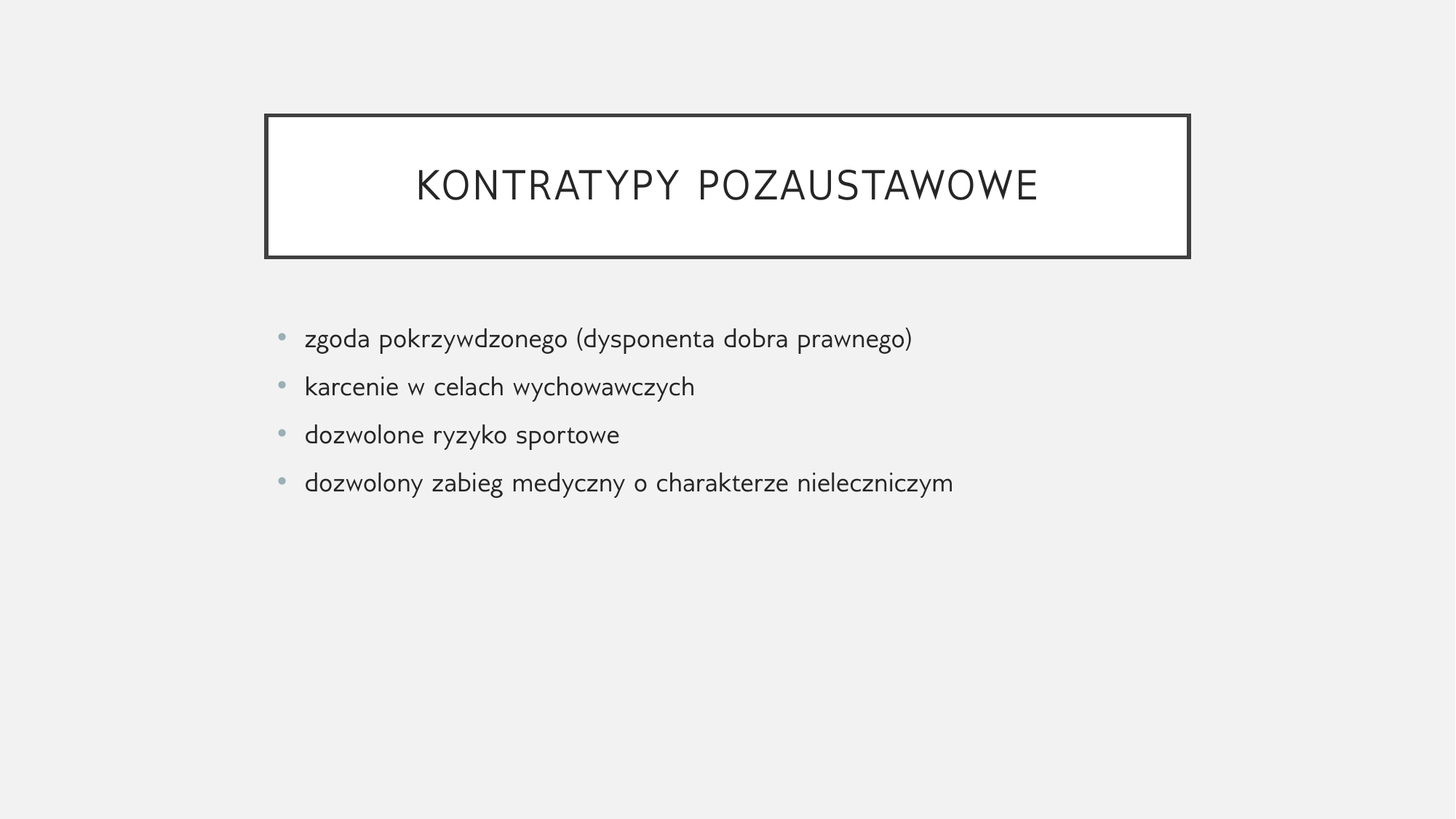

# kontratypy pozaustawowe
zgoda pokrzywdzonego (dysponenta dobra prawnego)
karcenie w celach wychowawczych
dozwolone ryzyko sportowe
dozwolony zabieg medyczny o charakterze nieleczniczym